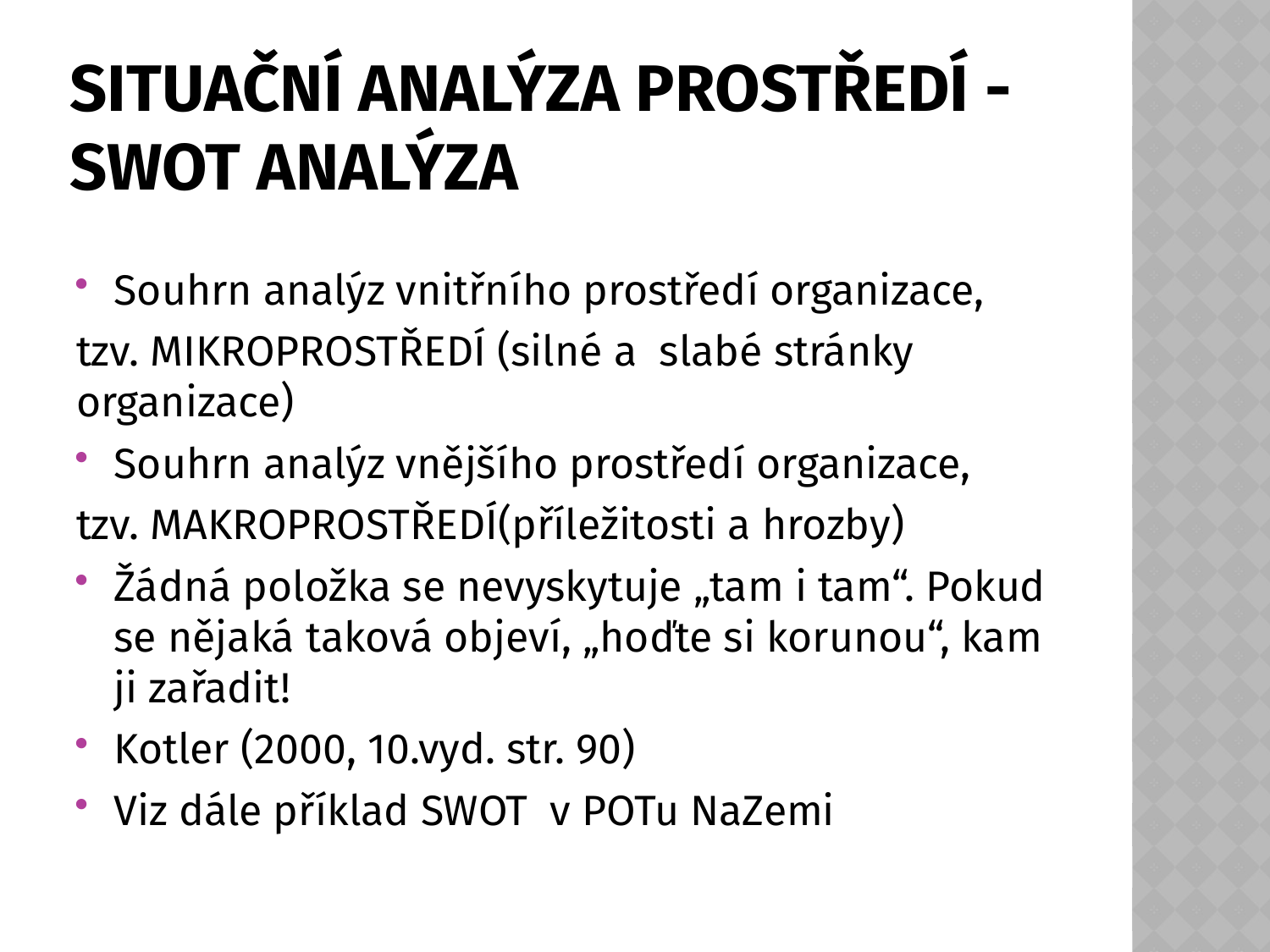

# Situační analýza prostředí - SWOT analýza
Souhrn analýz vnitřního prostředí organizace,
tzv. MIKROPROSTŘEDÍ (silné a  slabé stránky organizace)
Souhrn analýz vnějšího prostředí organizace,
tzv. MAKROPROSTŘEDÍ(příležitosti a hrozby)
Žádná položka se nevyskytuje „tam i tam“. Pokud se nějaká taková objeví, „hoďte si korunou“, kam ji zařadit!
Kotler (2000, 10.vyd. str. 90)
Viz dále příklad SWOT  v POTu NaZemi